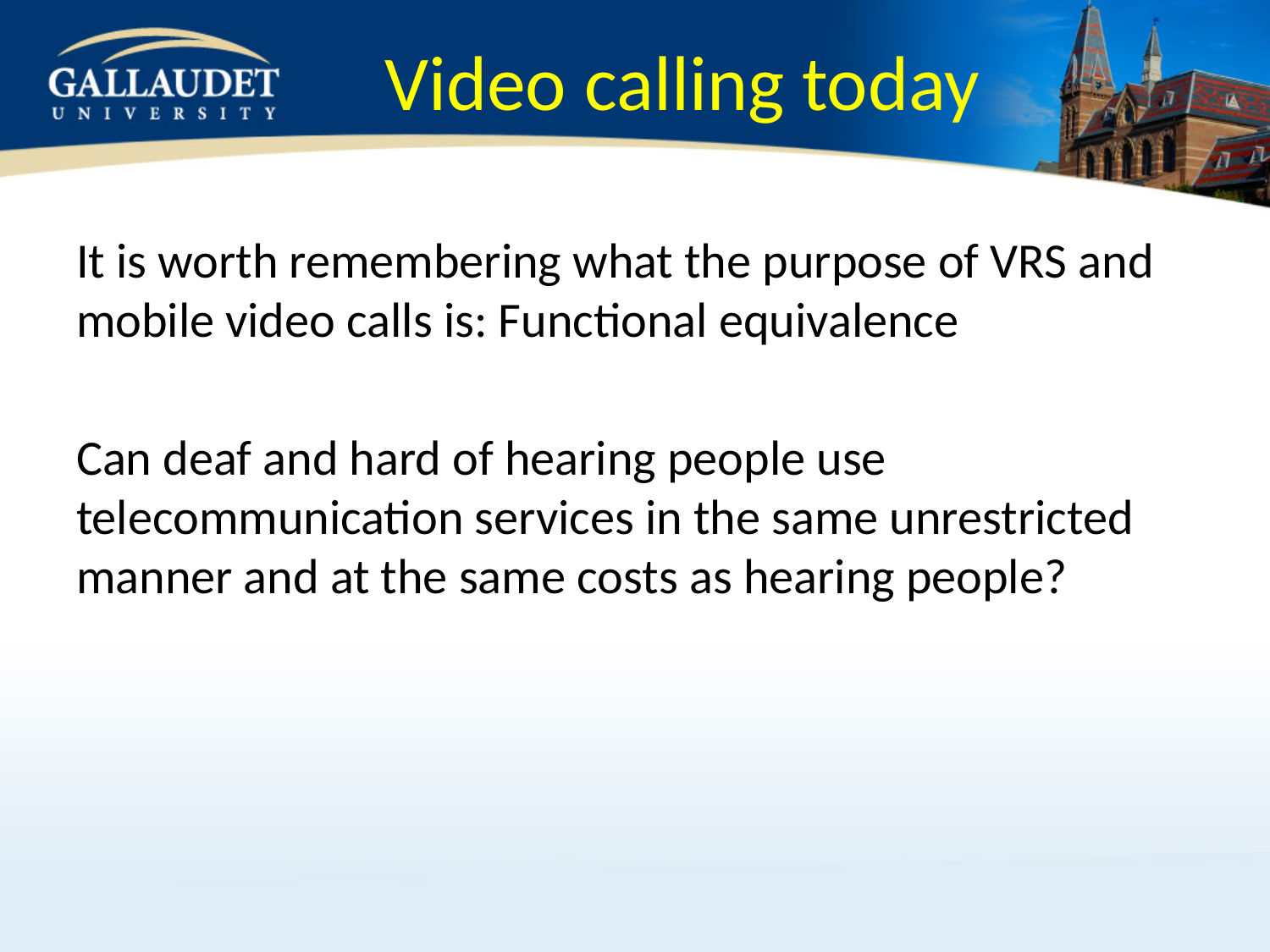

# Video calling today
It is worth remembering what the purpose of VRS and mobile video calls is: Functional equivalence

Can deaf and hard of hearing people use telecommunication services in the same unrestricted manner and at the same costs as hearing people?